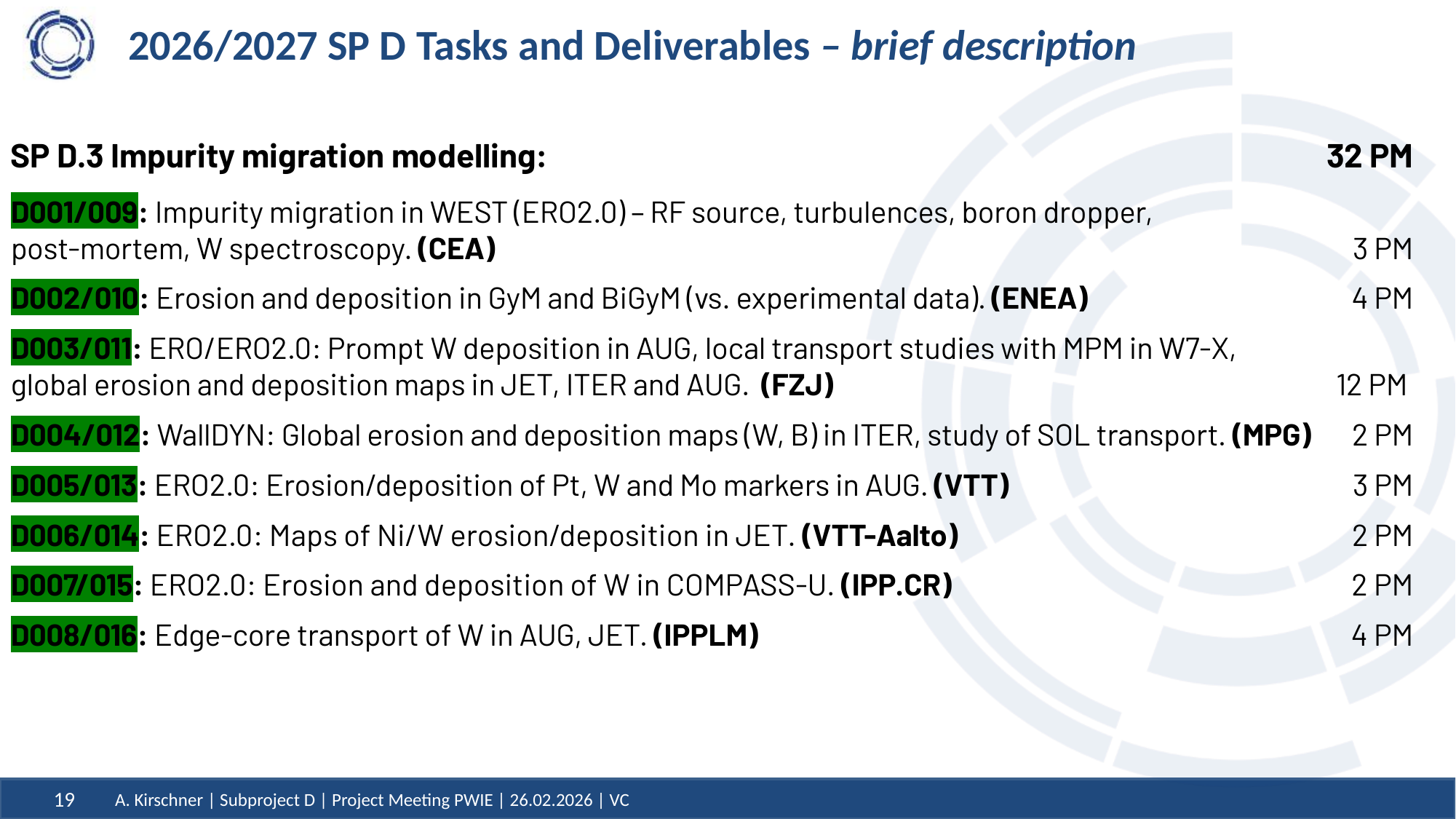

# 2026/2027 SP D Tasks and Deliverables – brief description
SP D.3 Impurity migration modelling:		32 PM
D001/009: Impurity migration in WEST (ERO2.0) – RF source, turbulences, boron dropper,
post-mortem, W spectroscopy. (CEA) 	3 PM
D002/010: Erosion and deposition in GyM and BiGyM (vs. experimental data). (ENEA) 	4 PM
D003/011: ERO/ERO2.0: Prompt W deposition in AUG, local transport studies with MPM in W7-X,
global erosion and deposition maps in JET, ITER and AUG.  (FZJ) 	12 PM
D004/012: WallDYN: Global erosion and deposition maps (W, B) in ITER, study of SOL transport. (MPG) 	2 PM
D005/013: ERO2.0: Erosion/deposition of Pt, W and Mo markers in AUG. (VTT) 	3 PM
D006/014: ERO2.0: Maps of Ni/W erosion/deposition in JET. (VTT-Aalto) 	2 PM
D007/015: ERO2.0: Erosion and deposition of W in COMPASS-U. (IPP.CR) 	2 PM
D008/016: Edge-core transport of W in AUG, JET. (IPPLM) 	4 PM
19